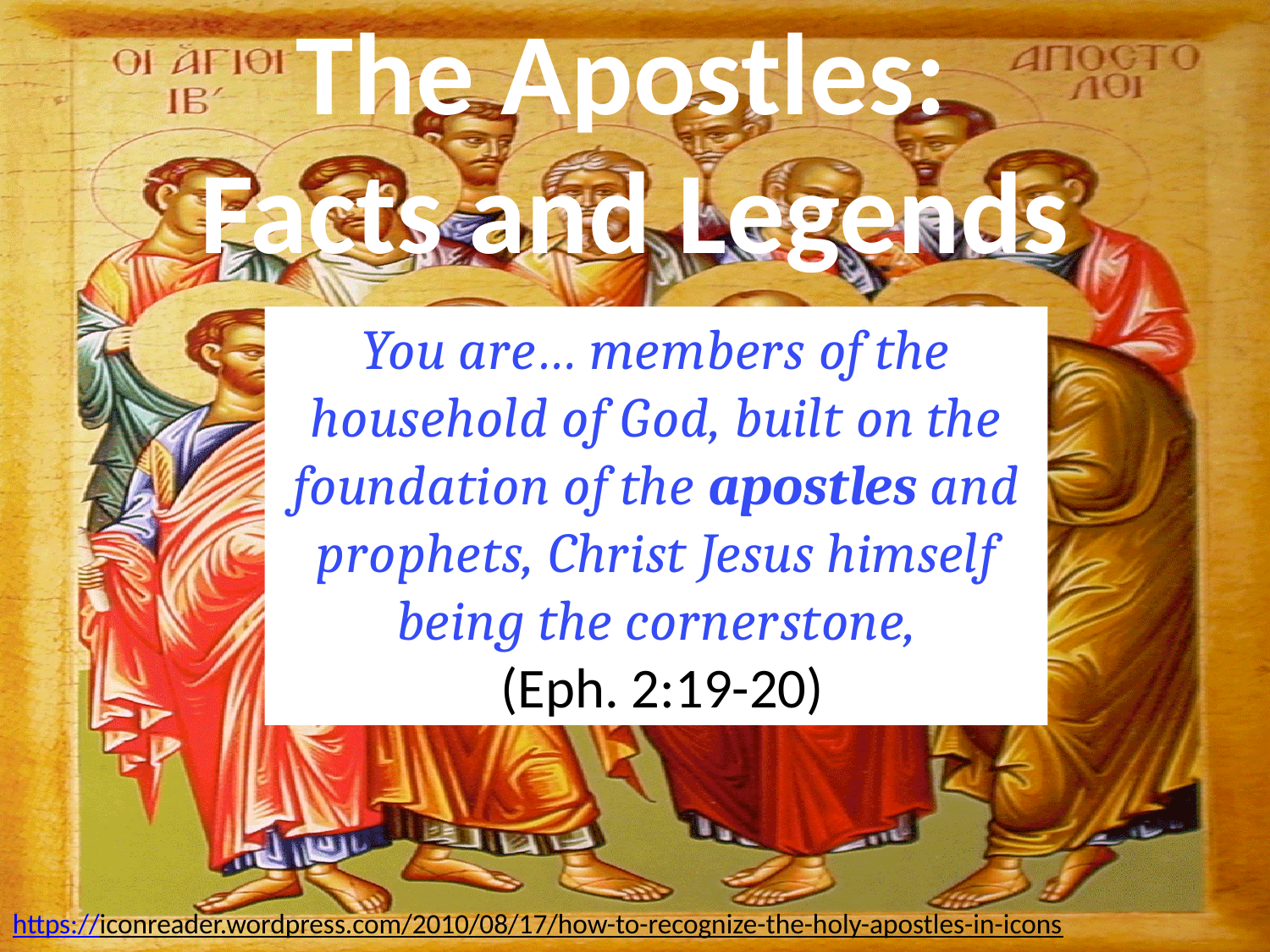

# The Apostles: Facts and Legends
You are… members of the household of God, built on the foundation of the apostles and prophets, Christ Jesus himself being the cornerstone,
 (Eph. 2:19-20)
https://iconreader.wordpress.com/2010/08/17/how-to-recognize-the-holy-apostles-in-icons